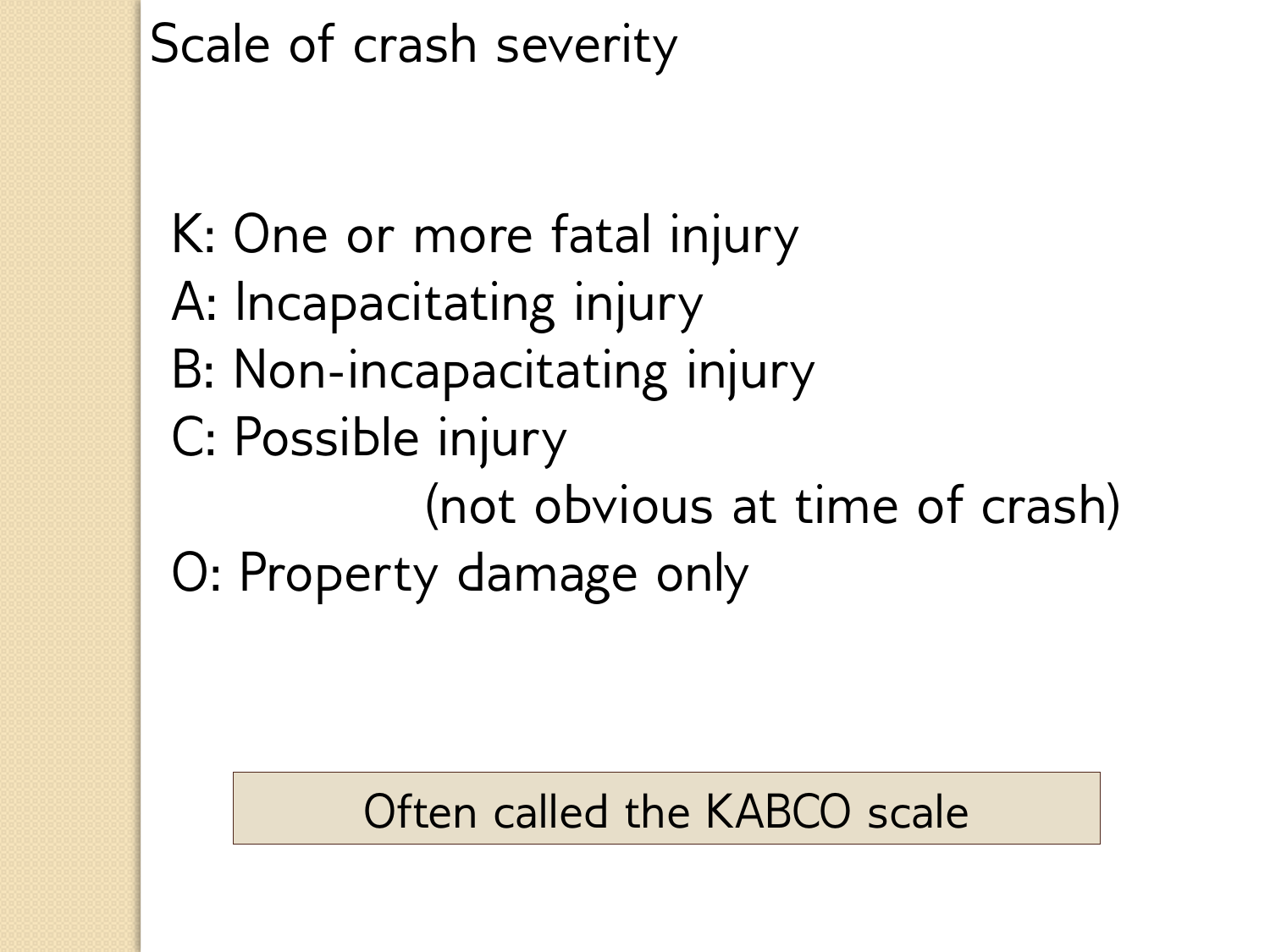

Scale of crash severity
K: One or more fatal injury
A: Incapacitating injury
B: Non-incapacitating injury
C: Possible injury
		(not obvious at time of crash)
O: Property damage only
Often called the KABCO scale